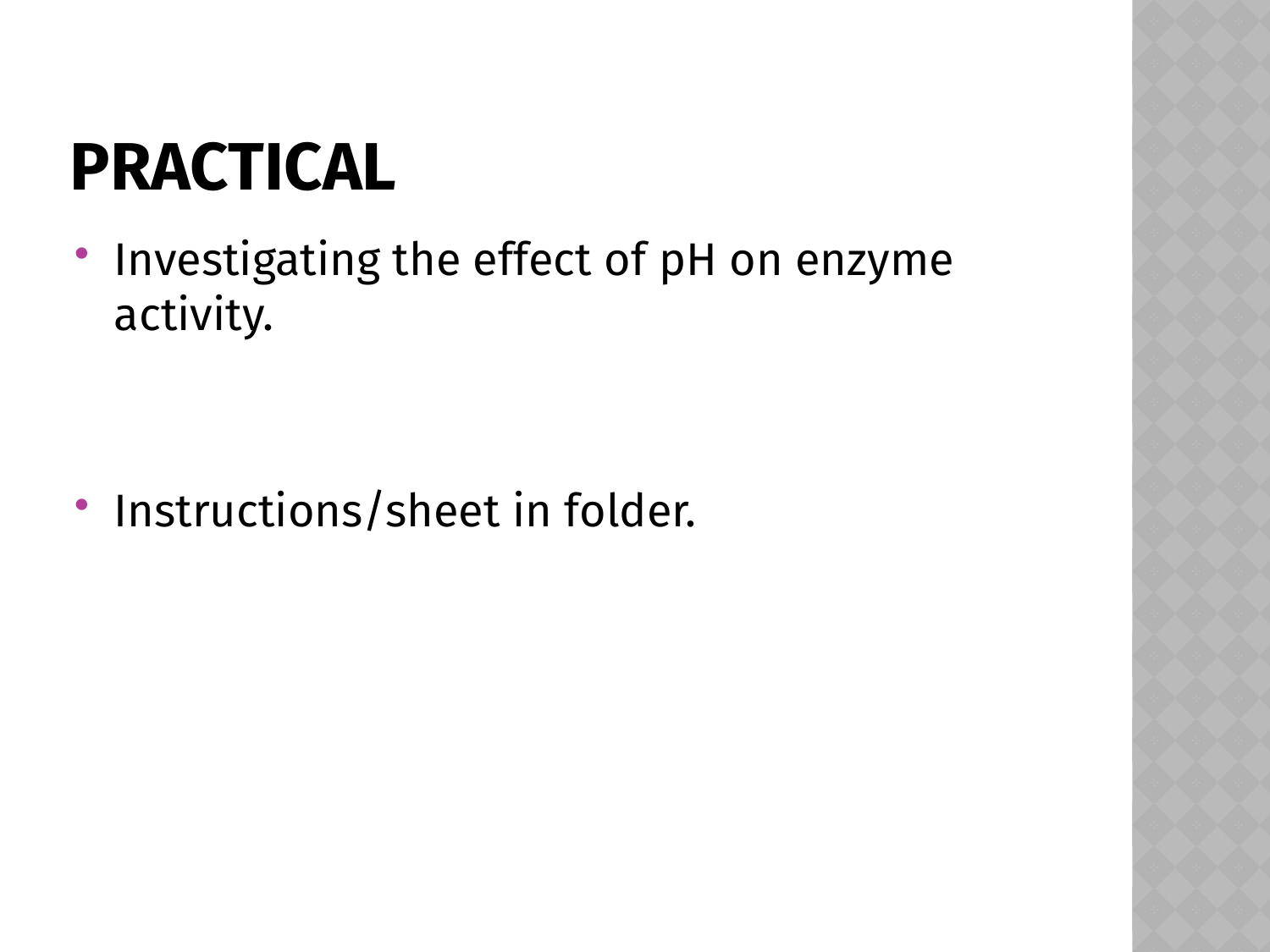

# Practical
Investigating the effect of pH on enzyme activity.

Instructions/sheet in folder.